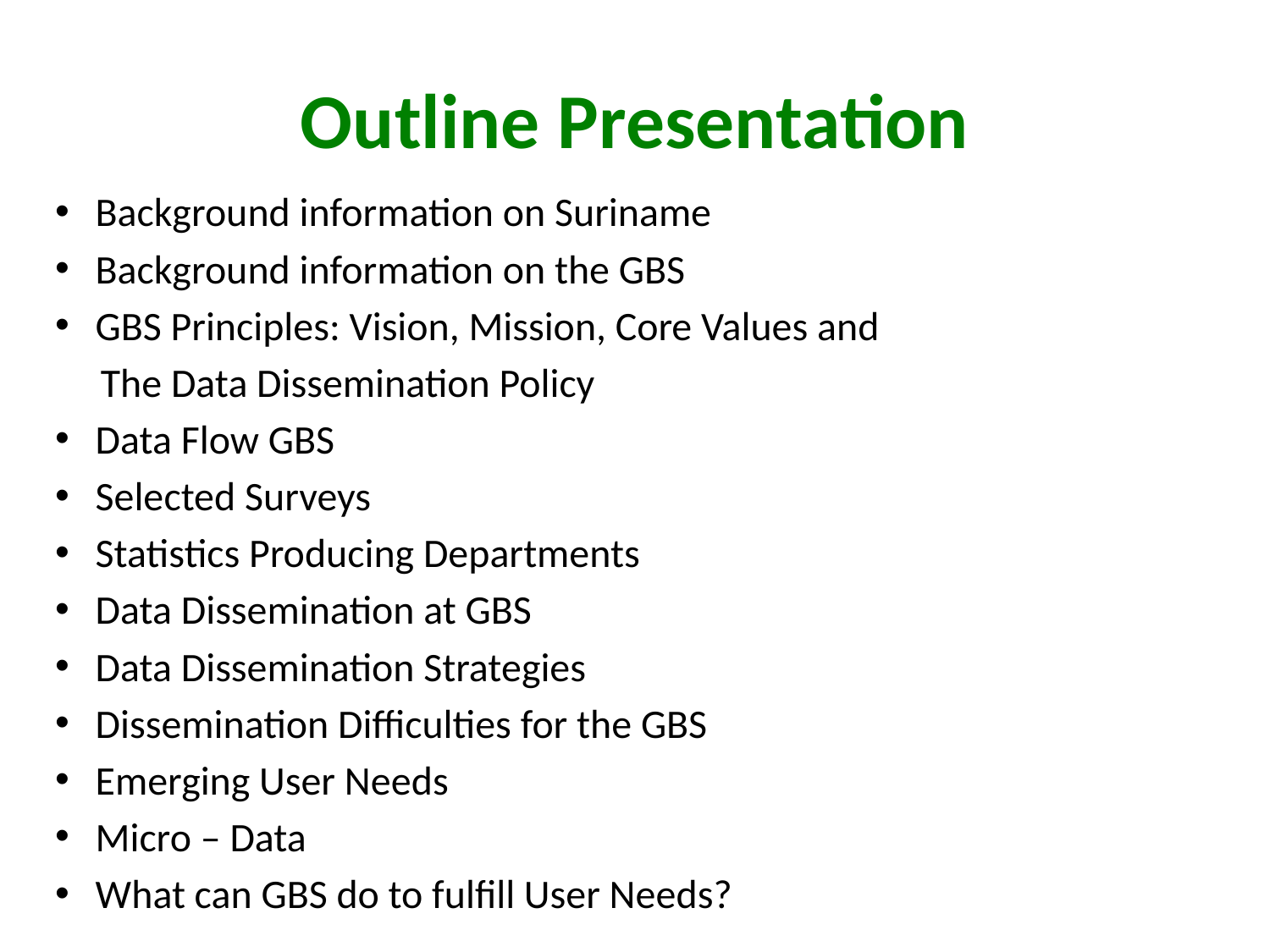

# Outline Presentation
Background information on Suriname
Background information on the GBS
GBS Principles: Vision, Mission, Core Values and
     The Data Dissemination Policy
Data Flow GBS
Selected Surveys
Statistics Producing Departments
Data Dissemination at GBS
Data Dissemination Strategies
Dissemination Difficulties for the GBS
Emerging User Needs
Micro – Data
What can GBS do to fulfill User Needs?